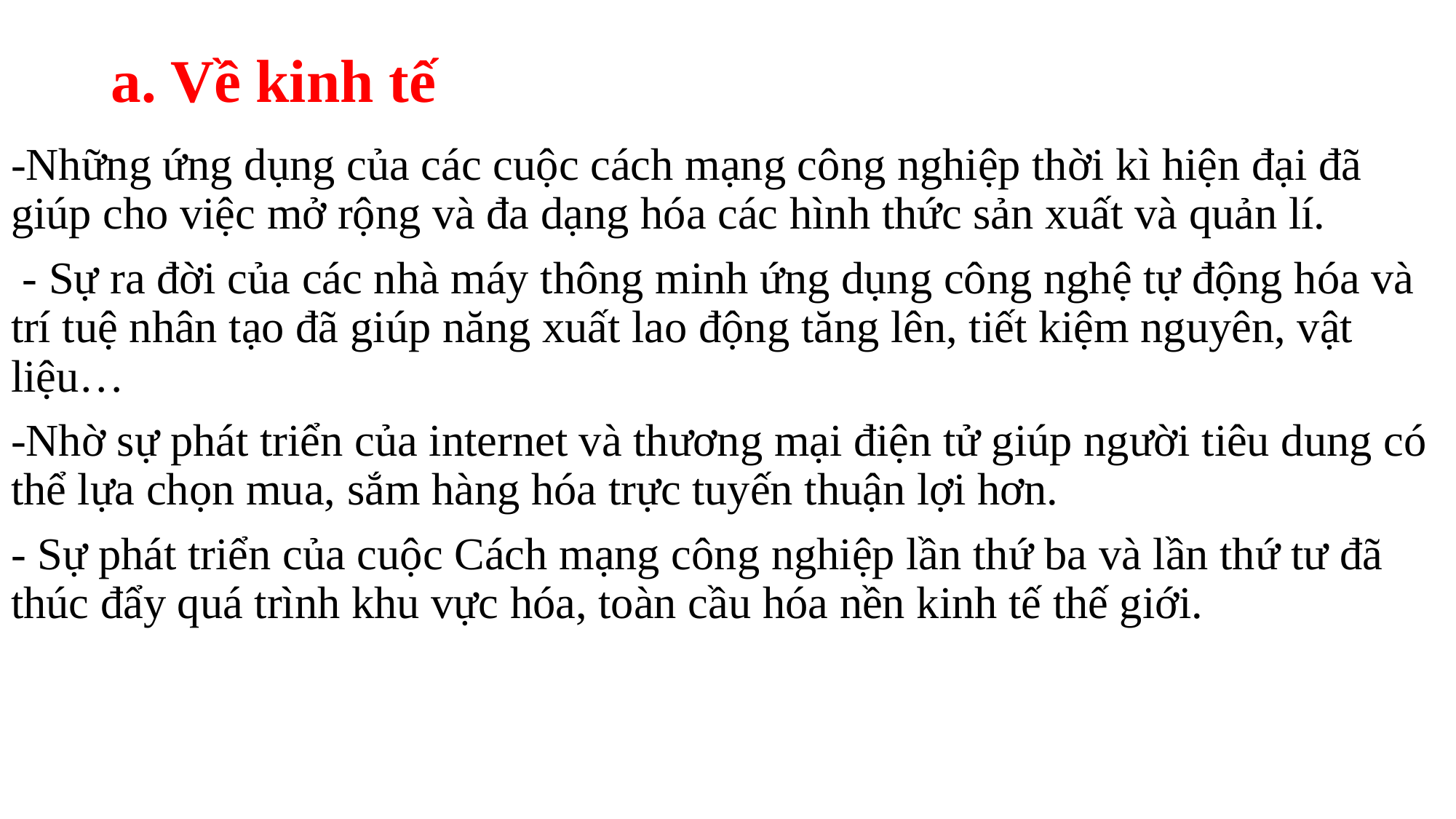

# a. Về kinh tế
-Những ứng dụng của các cuộc cách mạng công nghiệp thời kì hiện đại đã giúp cho việc mở rộng và đa dạng hóa các hình thức sản xuất và quản lí.
 - Sự ra đời của các nhà máy thông minh ứng dụng công nghệ tự động hóa và trí tuệ nhân tạo đã giúp năng xuất lao động tăng lên, tiết kiệm nguyên, vật liệu…
-Nhờ sự phát triển của internet và thương mại điện tử giúp người tiêu dung có thể lựa chọn mua, sắm hàng hóa trực tuyến thuận lợi hơn.
- Sự phát triển của cuộc Cách mạng công nghiệp lần thứ ba và lần thứ tư đã thúc đẩy quá trình khu vực hóa, toàn cầu hóa nền kinh tế thế giới.